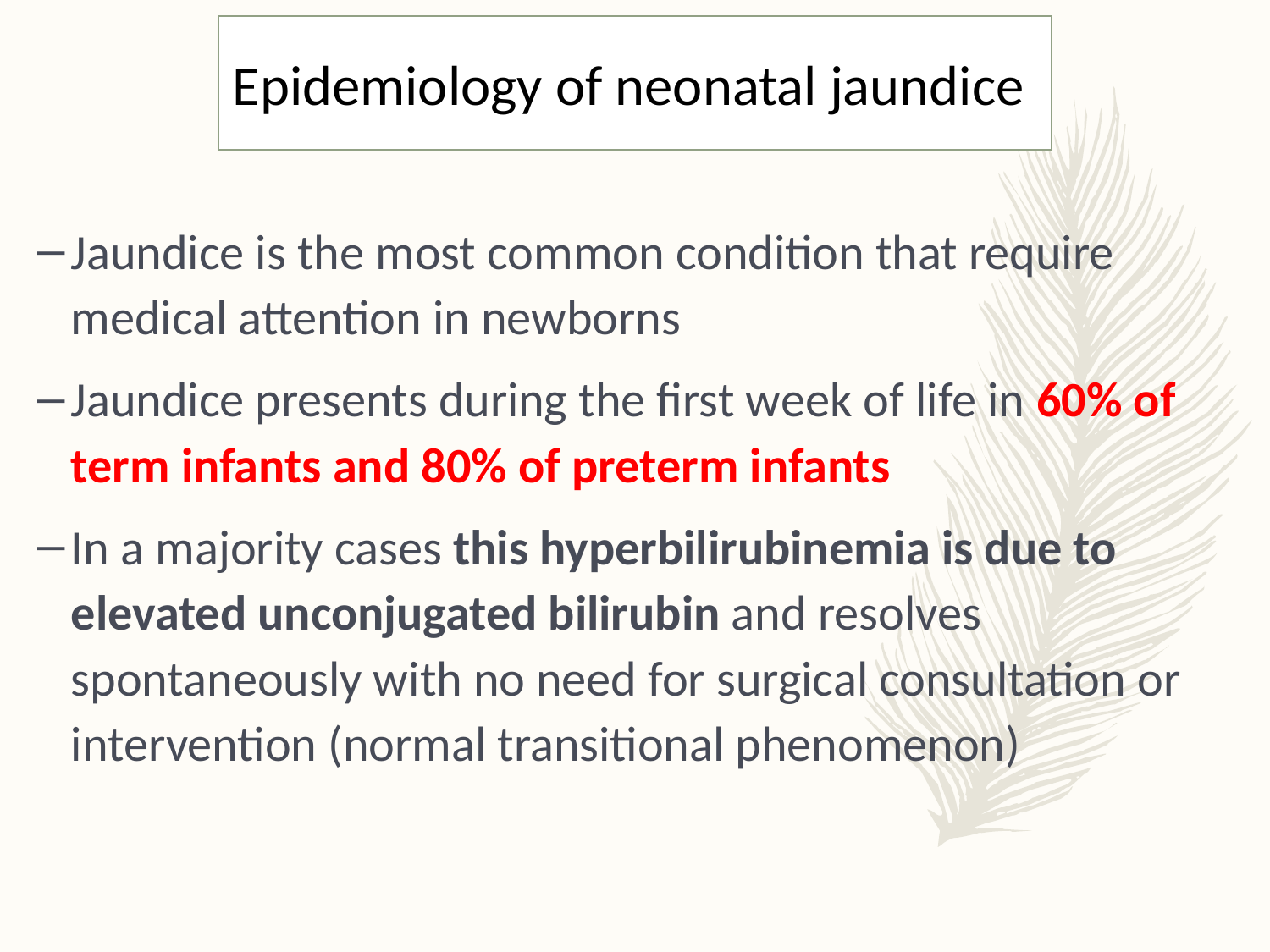

Epidemiology of neonatal jaundice
Jaundice is the most common condition that require medical attention in newborns
Jaundice presents during the first week of life in 60% of term infants and 80% of preterm infants
In a majority cases this hyperbilirubinemia is due to elevated unconjugated bilirubin and resolves spontaneously with no need for surgical consultation or intervention (normal transitional phenomenon)